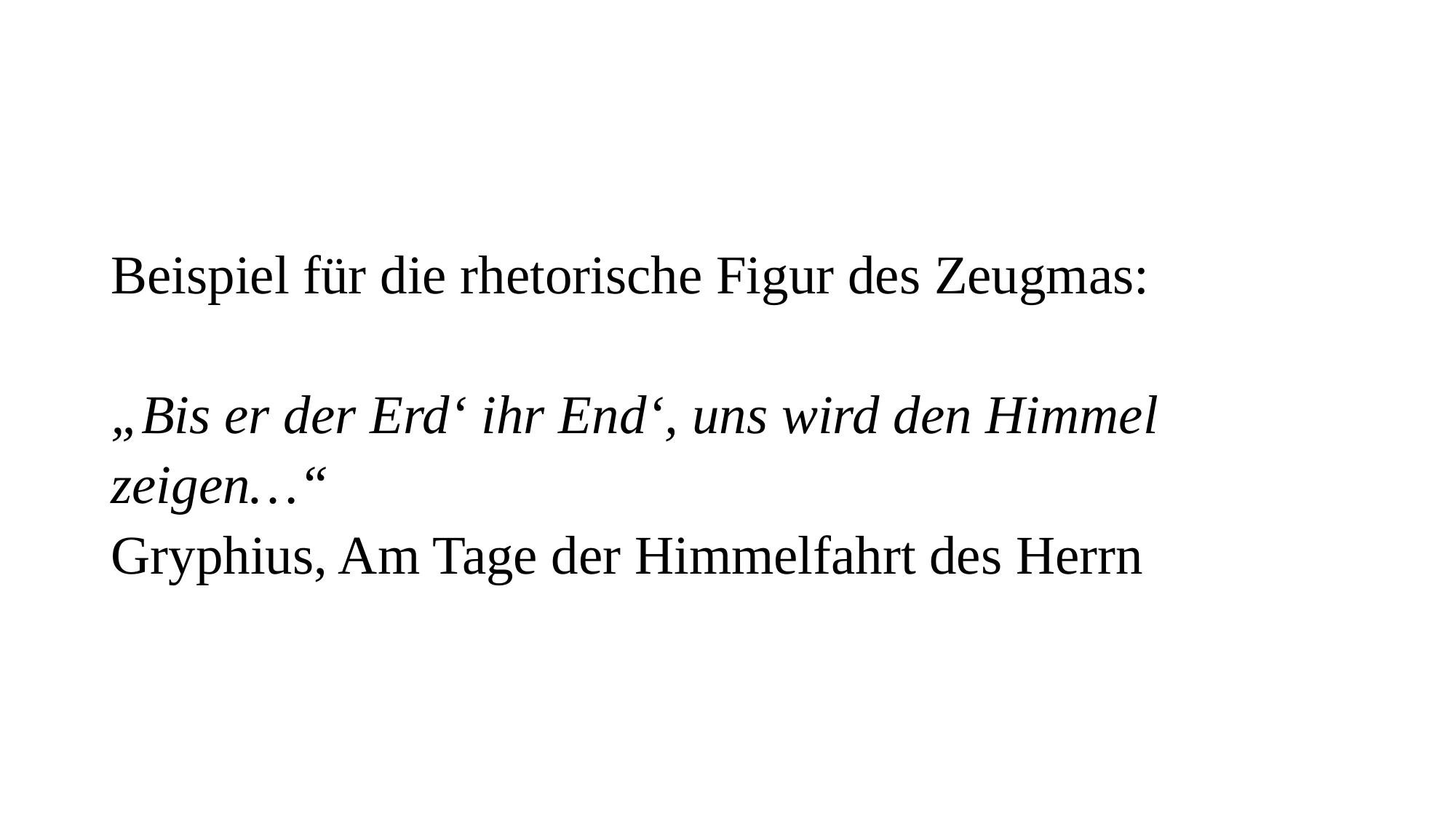

# Beispiel für die rhetorische Figur des Zeugmas: „Bis er der Erd‘ ihr End‘, uns wird den Himmel zeigen…“ Gryphius, Am Tage der Himmelfahrt des Herrn